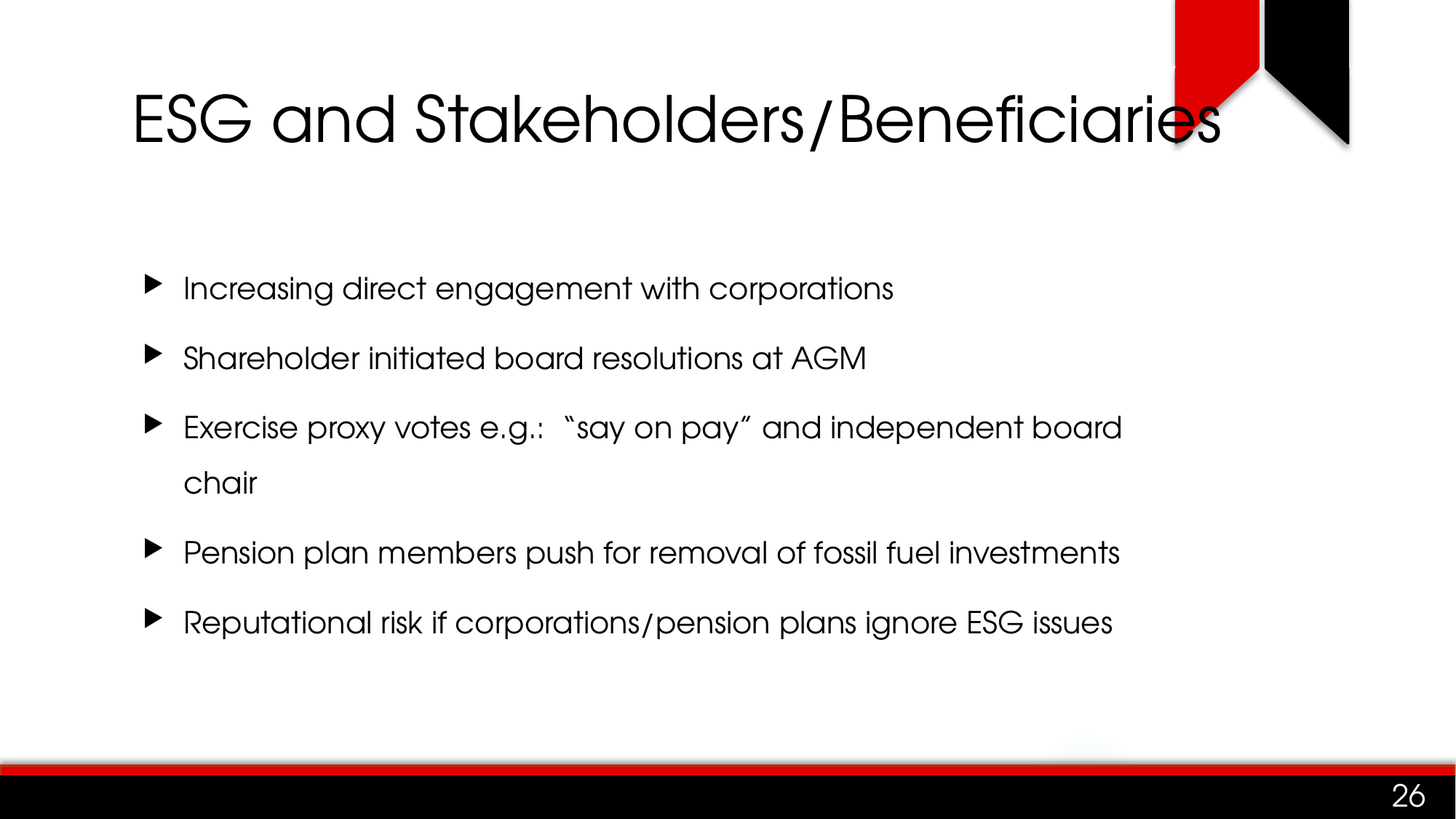

# ESG and Stakeholders/Beneficiaries
Increasing direct engagement with corporations
Shareholder initiated board resolutions at AGM
Exercise proxy votes e.g.:  “say on pay” and independent board chair
Pension plan members push for removal of fossil fuel investments
Reputational risk if corporations/pension plans ignore ESG issues